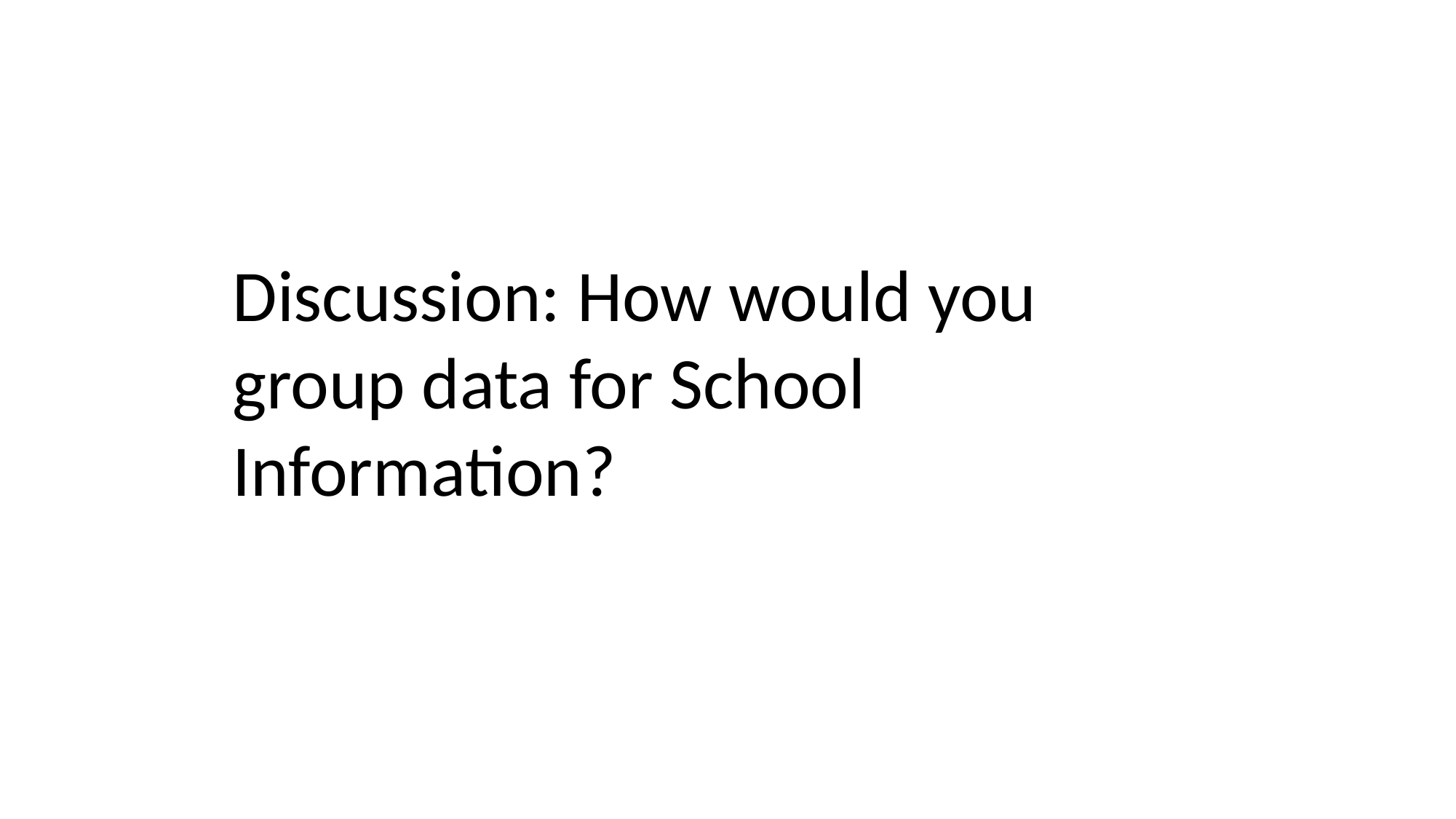

Discussion: How would you group data for School Information?